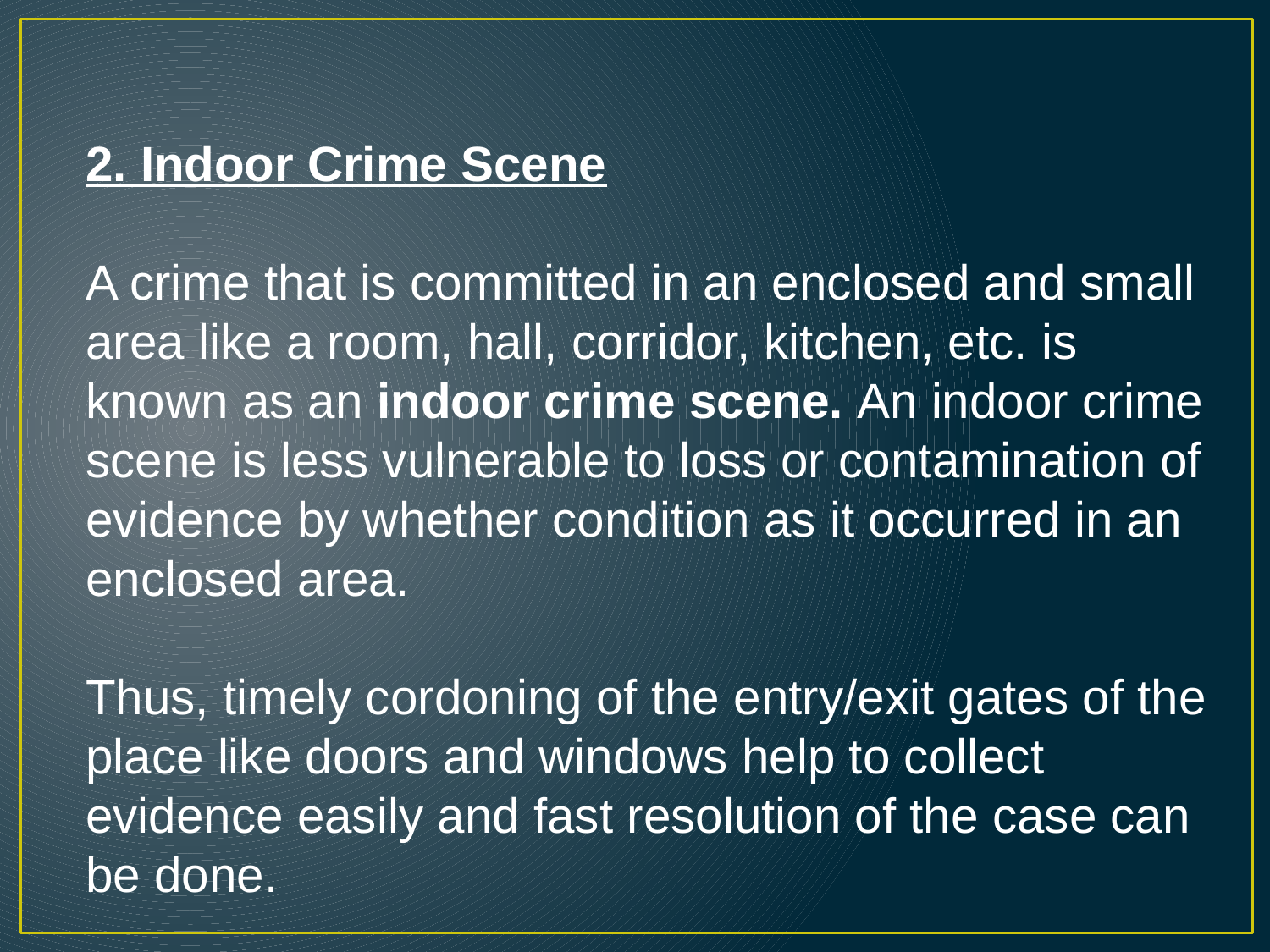

2. Indoor Crime Scene

A crime that is committed in an enclosed and small area like a room, hall, corridor, kitchen, etc. is known as an indoor crime scene. An indoor crime scene is less vulnerable to loss or contamination of evidence by whether condition as it occurred in an enclosed area.

Thus, timely cordoning of the entry/exit gates of the place like doors and windows help to collect evidence easily and fast resolution of the case can be done.